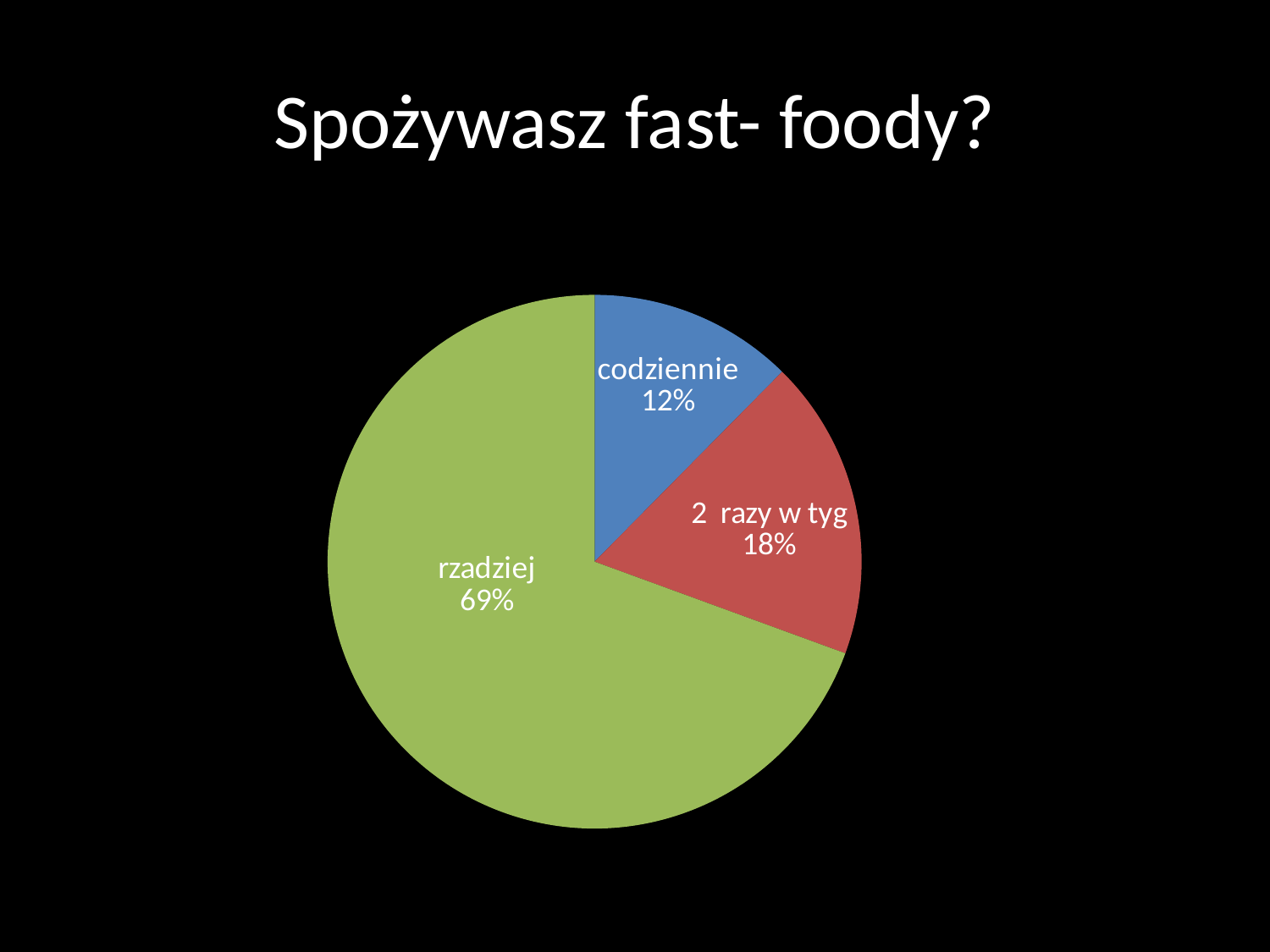

# Spożywasz fast- foody?

### Chart

| Category |  2 |
|---|---|
| codziennie | 15.0 |
| 2  razy w tyg | 22.0 |
| rzadziej | 84.0 |